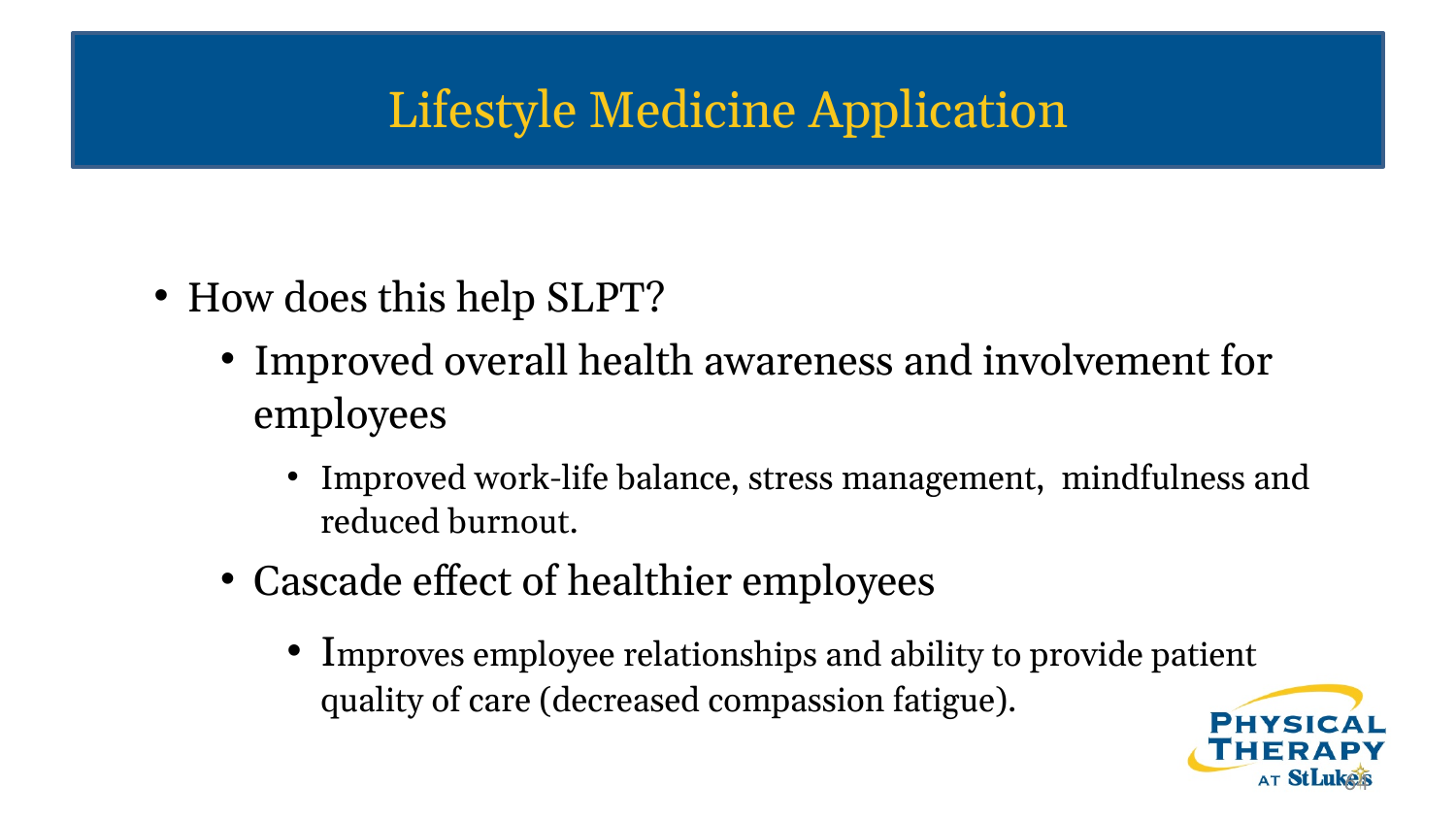

# Lifestyle Medicine Application

How does this help SLPT?
Improved overall health awareness and involvement for employees
Improved work-life balance, stress management,  mindfulness and reduced burnout.
Cascade effect of healthier employees
Improves employee relationships and ability to provide patient quality of care (decreased compassion fatigue).

64